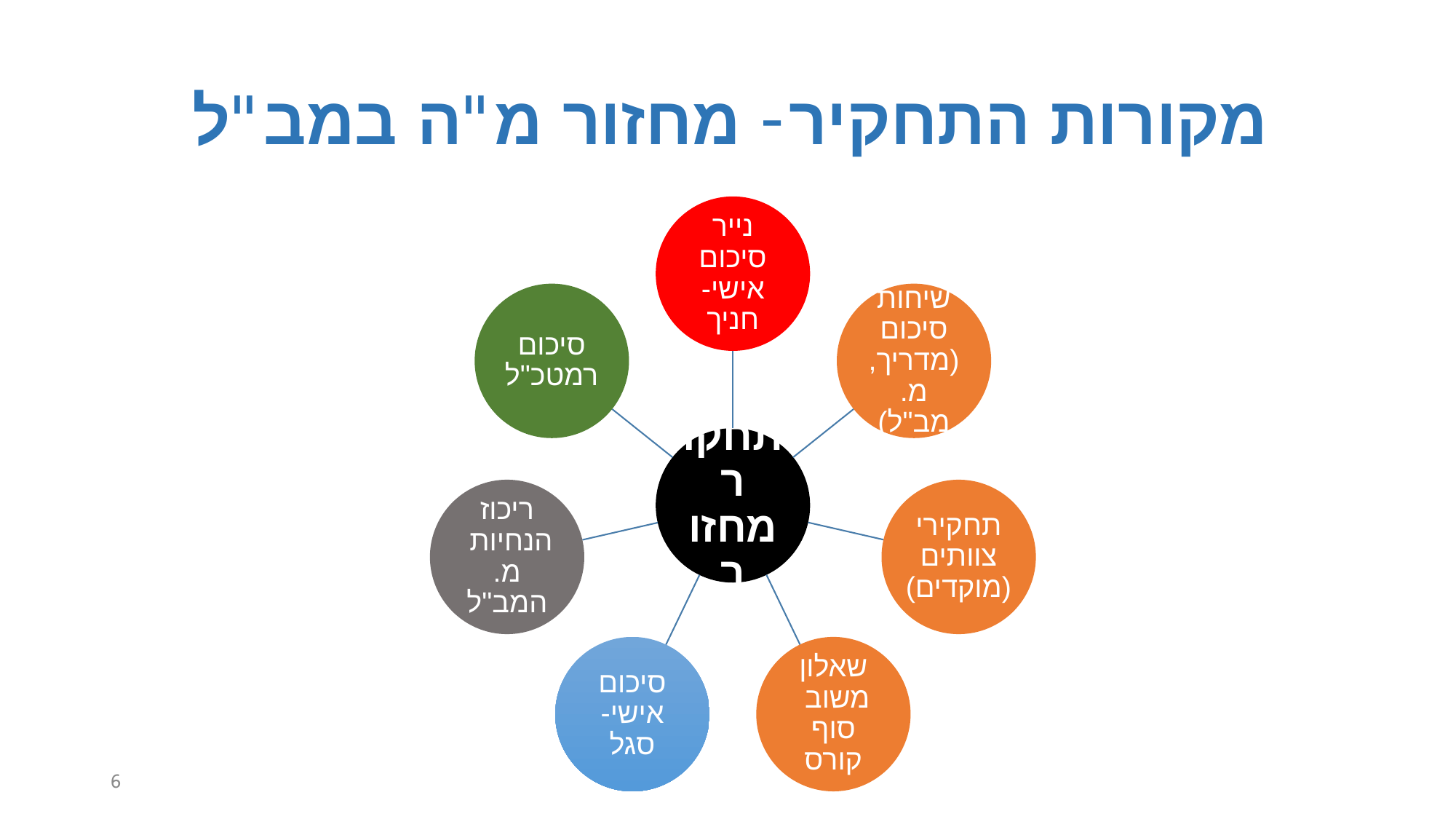

# מקורות התחקיר- מחזור מ"ה במב"ל
תחקור מחזור

נייר סיכום אישי- חניך

שיחות סיכום (מדריך, מ. מב"ל)

תחקירי צוותים (מוקדים)

שאלון משוב
סוף קורס

סיכום אישי-
סגל

ריכוז הנחיות
מ. המב"ל

סיכום רמטכ"ל
6